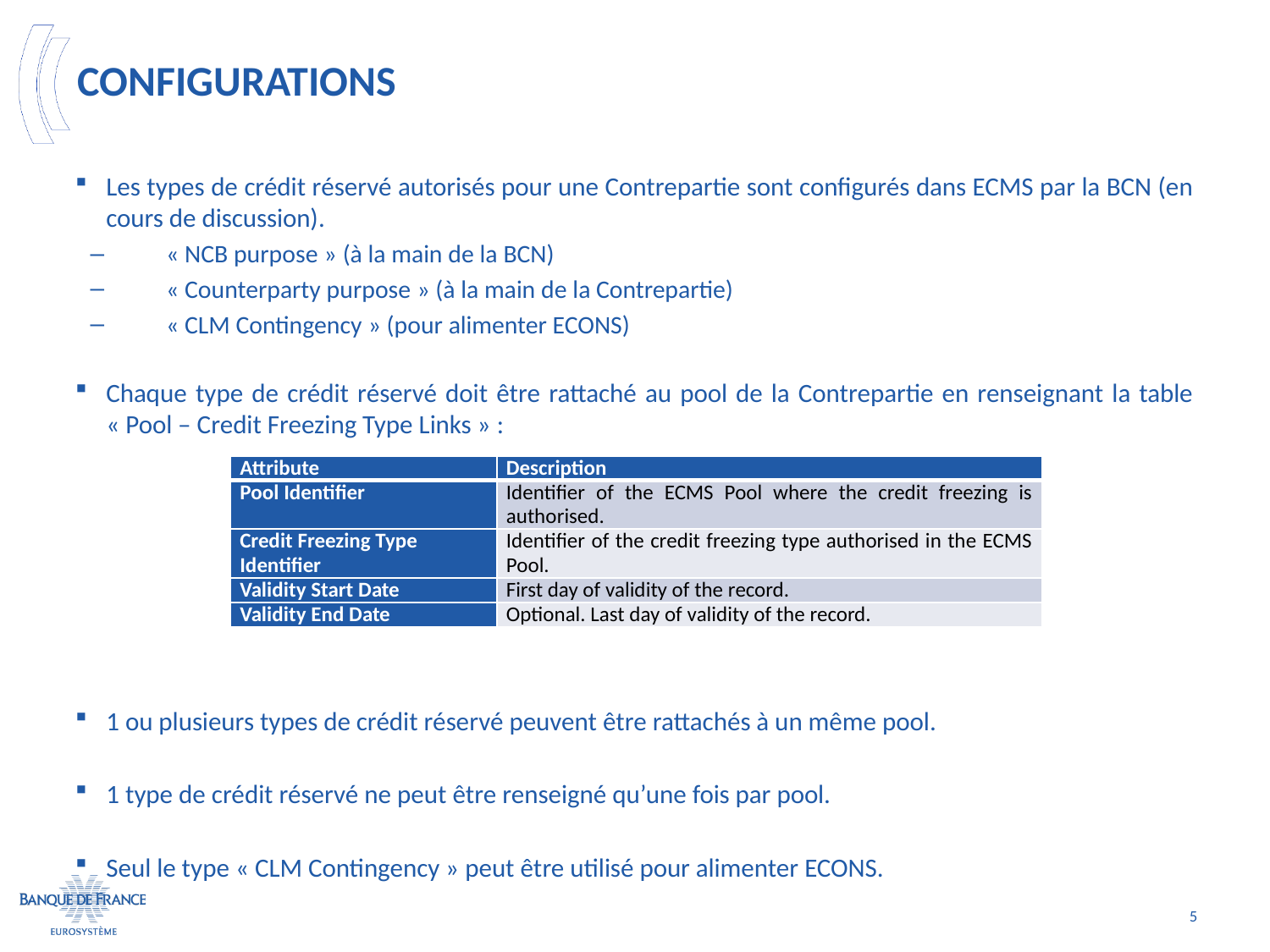

# Configurations
Les types de crédit réservé autorisés pour une Contrepartie sont configurés dans ECMS par la BCN (en cours de discussion).
« NCB purpose » (à la main de la BCN)
« Counterparty purpose » (à la main de la Contrepartie)
« CLM Contingency » (pour alimenter ECONS)

Chaque type de crédit réservé doit être rattaché au pool de la Contrepartie en renseignant la table « Pool – Credit Freezing Type Links » :

1 ou plusieurs types de crédit réservé peuvent être rattachés à un même pool.

1 type de crédit réservé ne peut être renseigné qu’une fois par pool.

Seul le type « CLM Contingency » peut être utilisé pour alimenter ECONS.

| Attribute | Description |
| --- | --- |
| Pool Identifier | Identifier of the ECMS Pool where the credit freezing is authorised. |
| Credit Freezing Type Identifier | Identifier of the credit freezing type authorised in the ECMS Pool. |
| Validity Start Date | First day of validity of the record. |
| Validity End Date | Optional. Last day of validity of the record. |

5